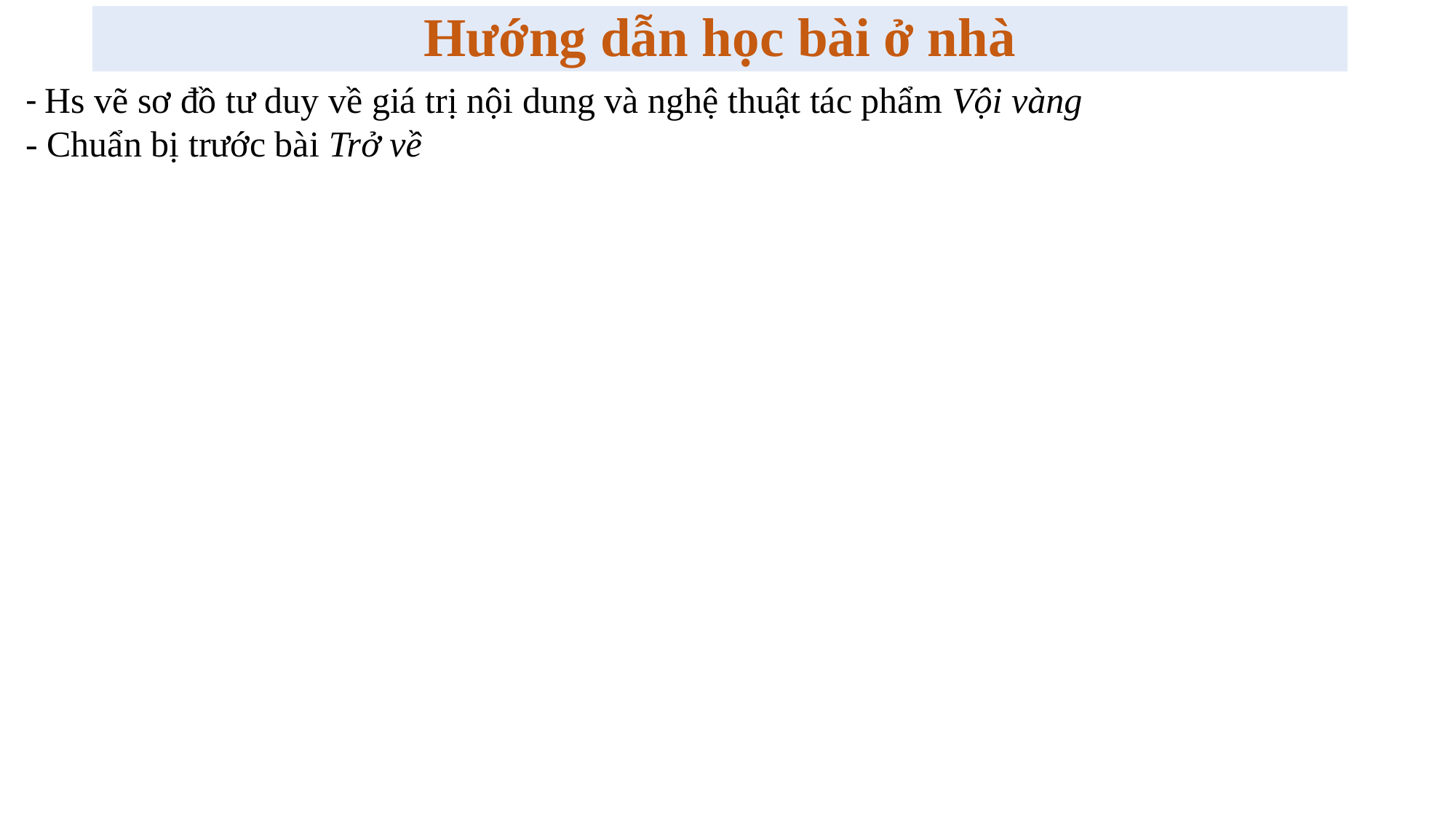

Hướng dẫn học bài ở nhà
- Hs vẽ sơ đồ tư duy về giá trị nội dung và nghệ thuật tác phẩm Vội vàng
- Chuẩn bị trước bài Trở về